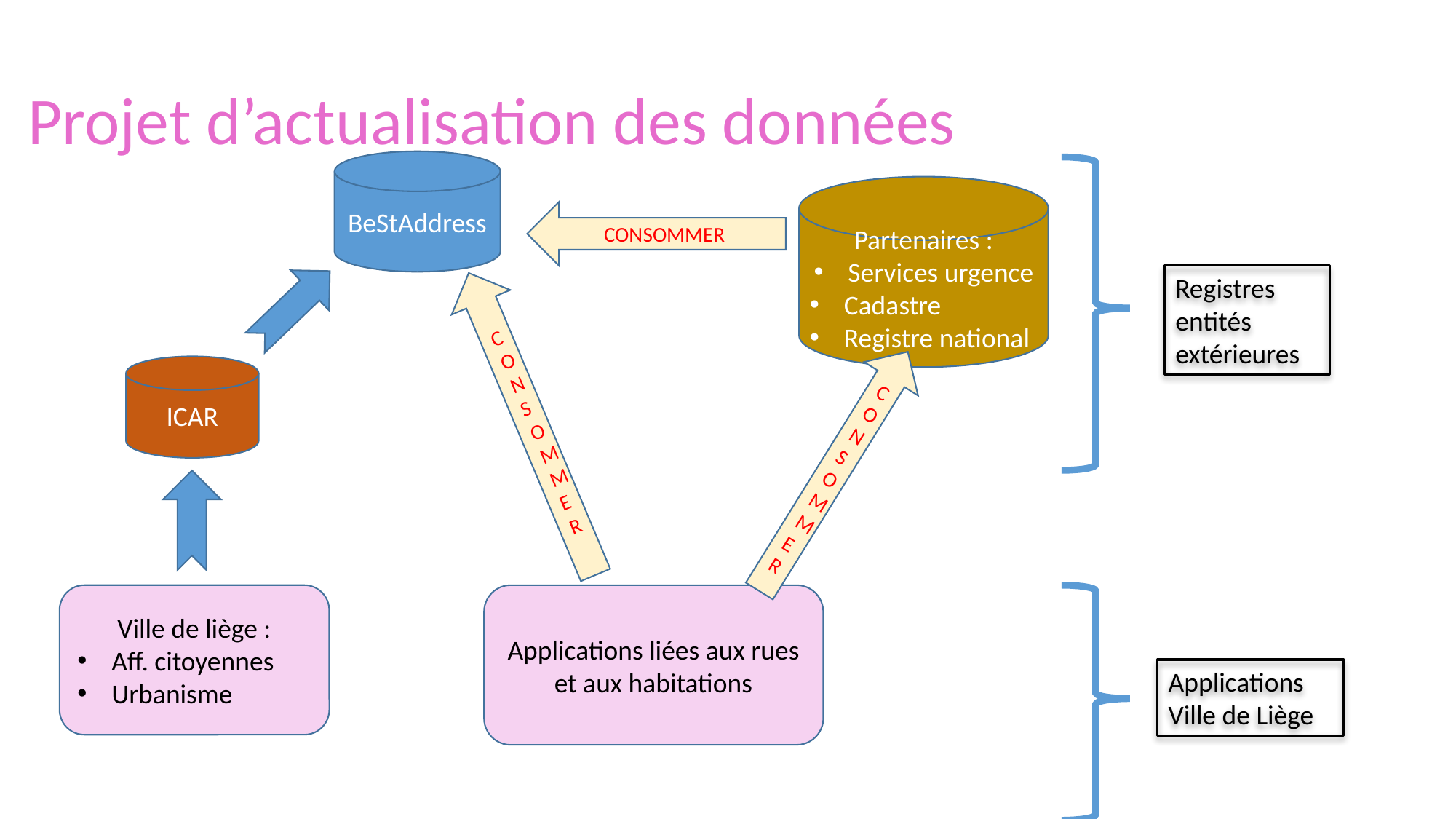

# Projet d’actualisation des données
BeStAddress

Partenaires :
Services urgence
Cadastre
Registre national
Registres entités extérieures

ICAR

Applications liées aux rues et aux habitations
Ville de liège :
Aff. citoyennes
Urbanisme

Applications Ville de Liège
CONSOMMER

CONSOMMER
CONSOMMER